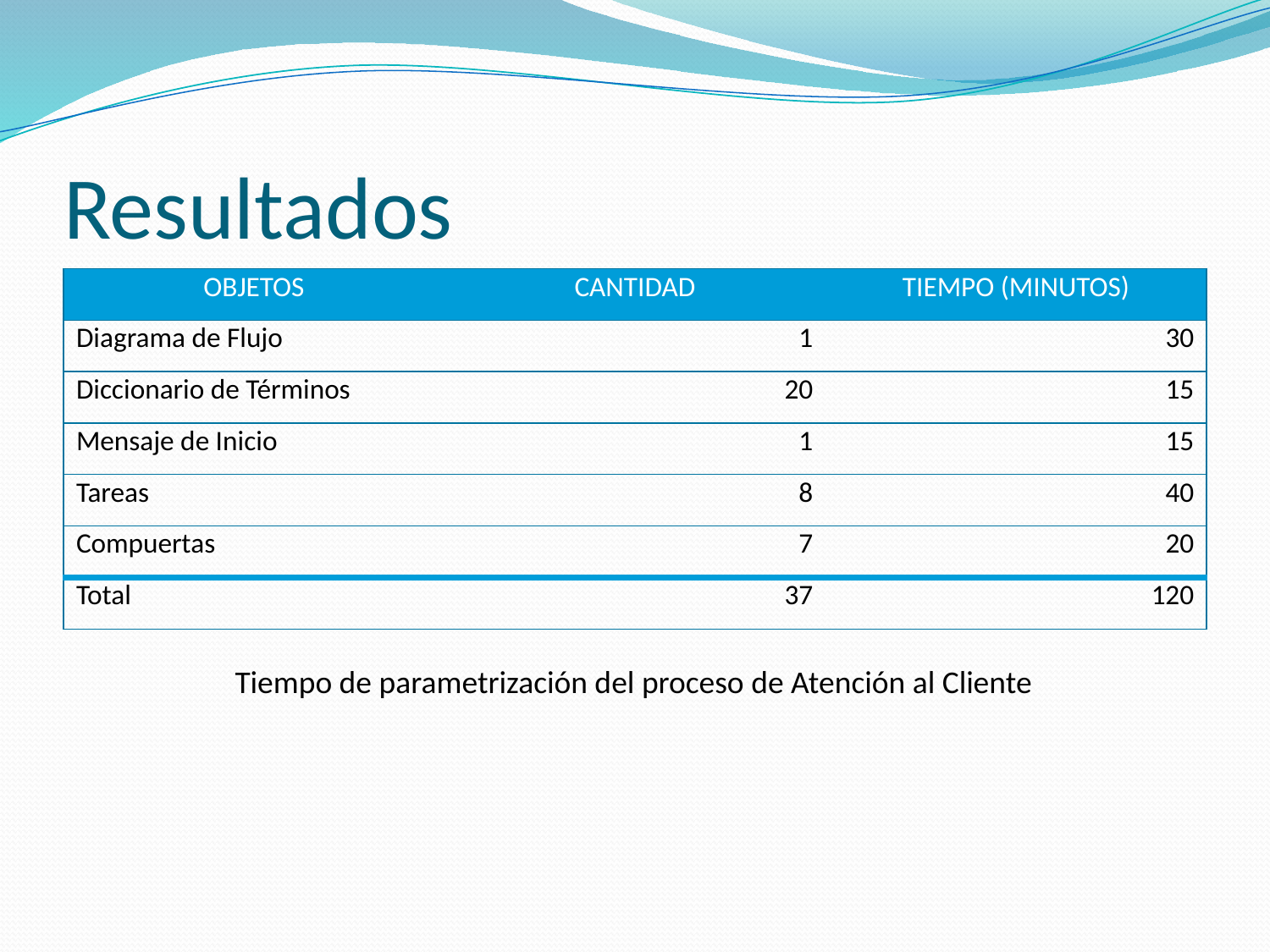

# Resultados
| OBJETOS | CANTIDAD | TIEMPO (MINUTOS) |
| --- | --- | --- |
| Diagrama de Flujo | 1 | 30 |
| Diccionario de Términos | 20 | 15 |
| Mensaje de Inicio | 1 | 15 |
| Tareas | 8 | 40 |
| Compuertas | 7 | 20 |
| Total | 37 | 120 |
Tiempo de parametrización del proceso de Atención al Cliente